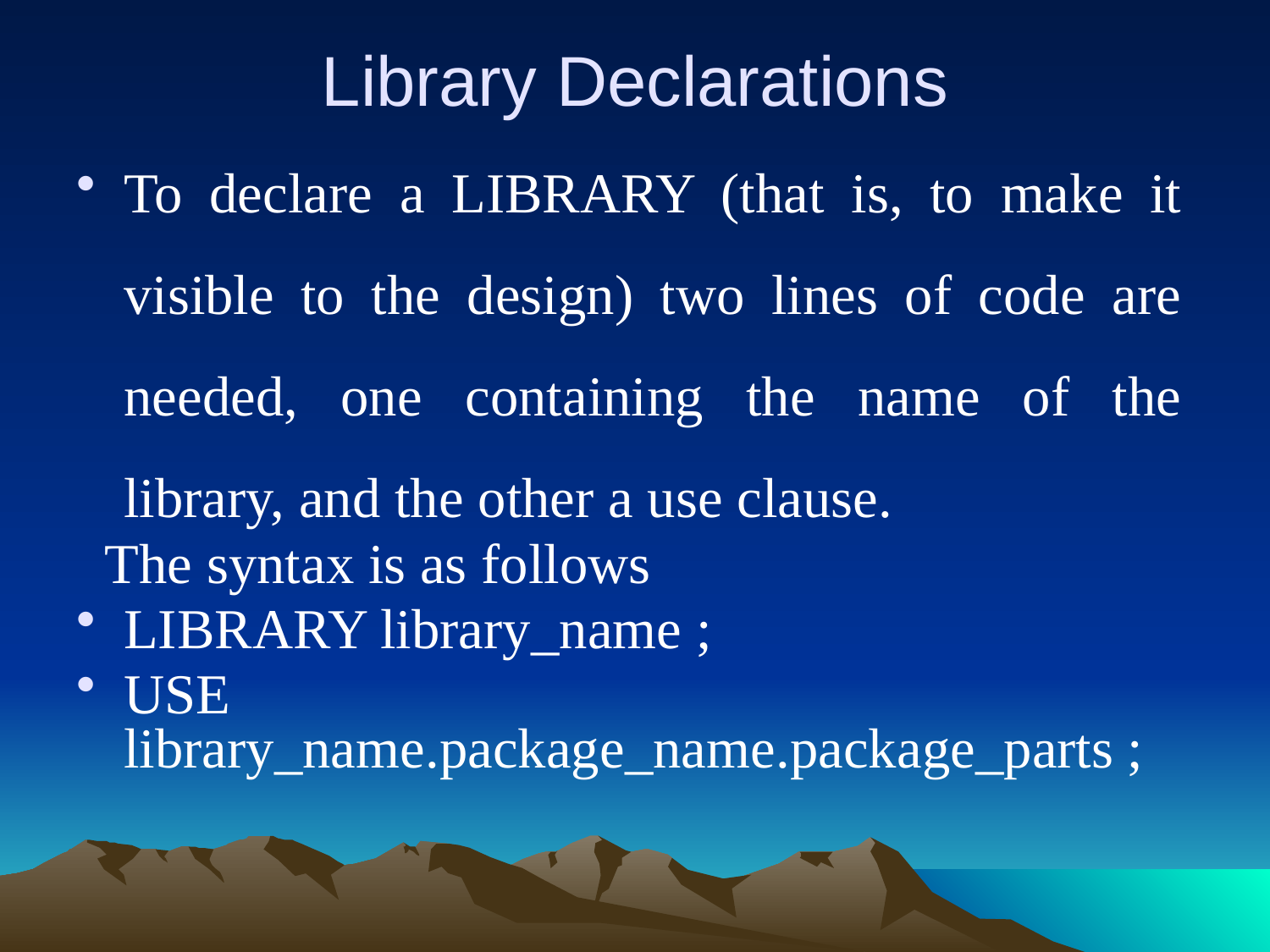

# Library Declarations
To declare a LIBRARY (that is, to make it visible to the design) two lines of code are needed, one containing the name of the library, and the other a use clause.
  The syntax is as follows
LIBRARY library_name ;
USE library_name.package_name.package_parts ;